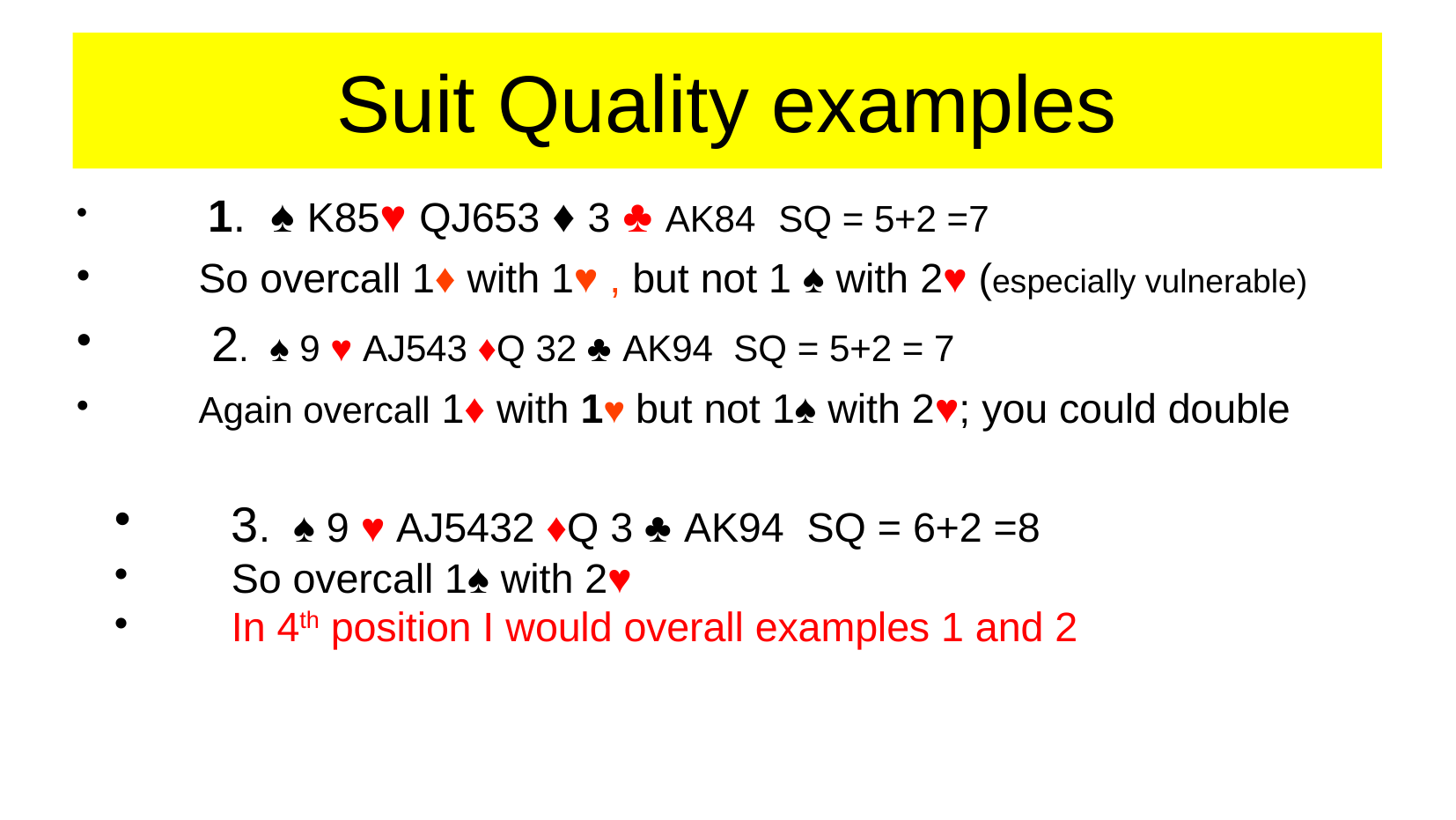

Suit Quality examples
 1.  ♠ K85♥ QJ653 ♦ 3 ♣ AK84  SQ = 5+2 =7
So overcall 1♦ with 1♥ , but not 1 ♠ with 2♥ (especially vulnerable)
 2.  ♠ 9 ♥ AJ543 ♦Q 32 ♣ AK94  SQ = 5+2 = 7
Again overcall 1♦ with 1♥ but not 1♠ with 2♥; you could double

3.  ♠ 9 ♥ AJ5432 ♦Q 3 ♣ AK94  SQ = 6+2 =8
So overcall 1♠ with 2♥
In 4th position I would overall examples 1 and 2